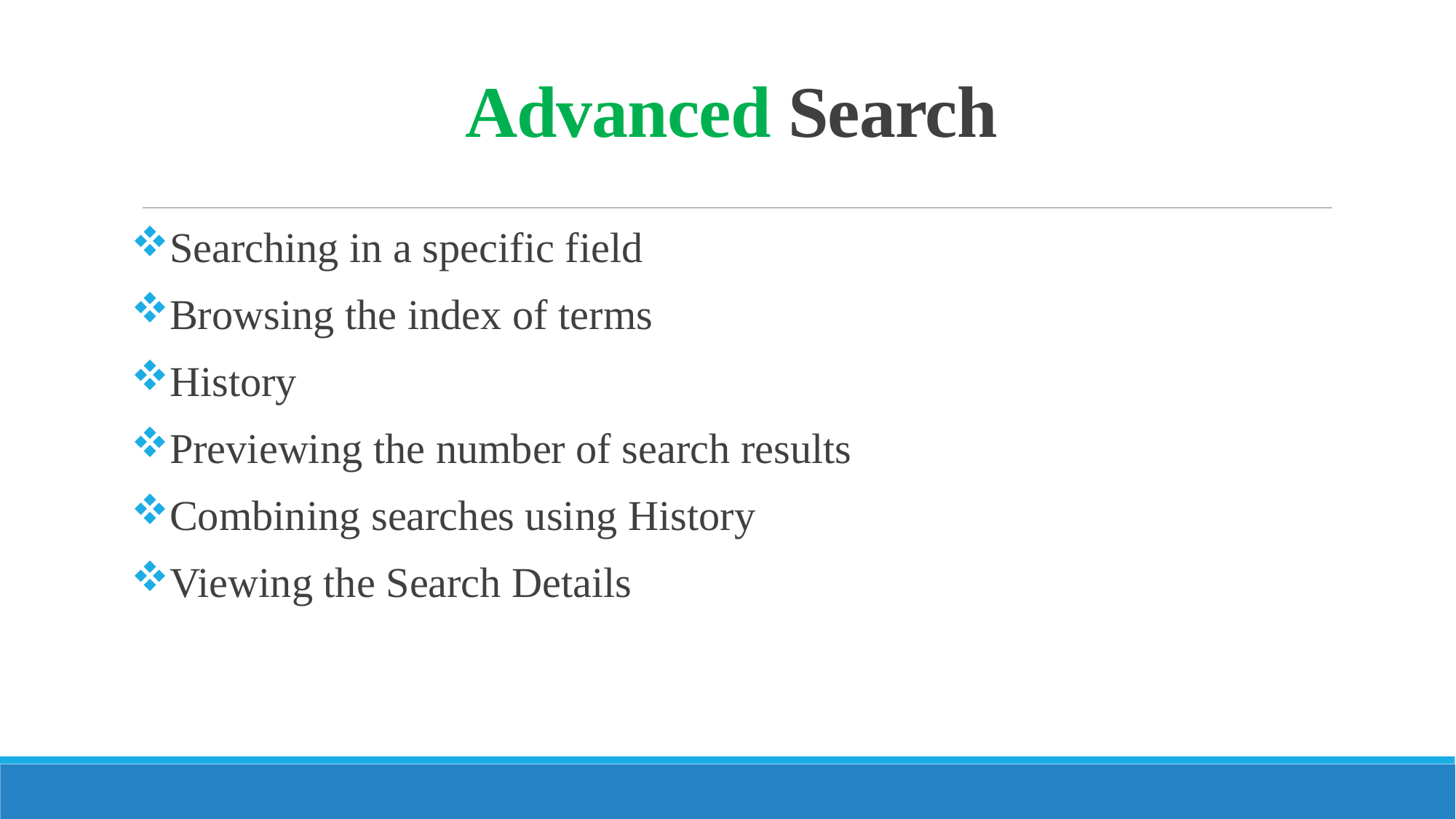

# Advanced Search
Searching in a specific field
Browsing the index of terms
History
Previewing the number of search results
Combining searches using History
Viewing the Search Details